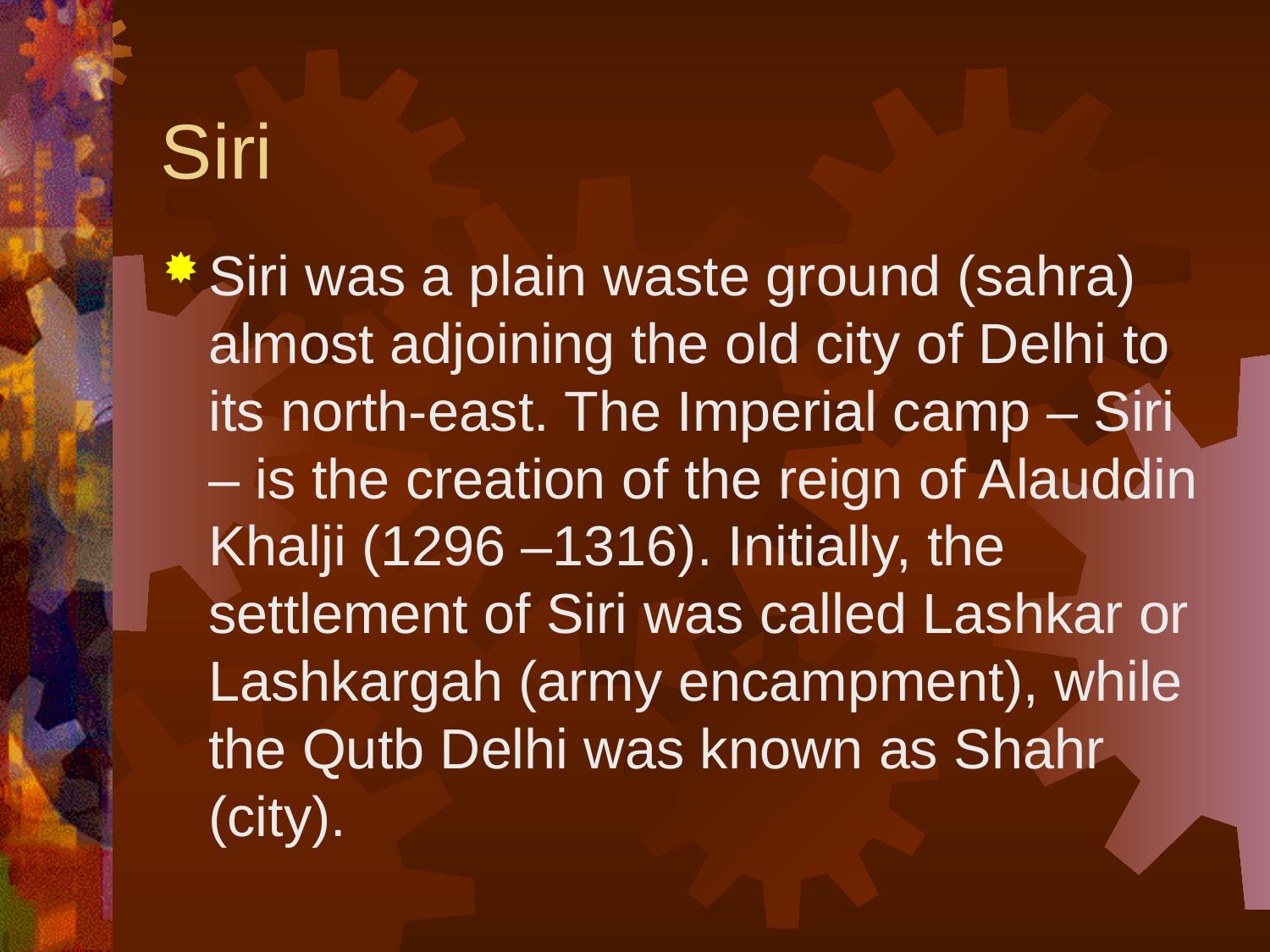

# Siri
Siri was a plain waste ground (sahra) almost adjoining the old city of Delhi to its north-east. The Imperial camp – Siri – is the creation of the reign of Alauddin Khalji (1296 –1316). Initially, the settlement of Siri was called Lashkar or Lashkargah (army encampment), while the Qutb Delhi was known as Shahr (city).